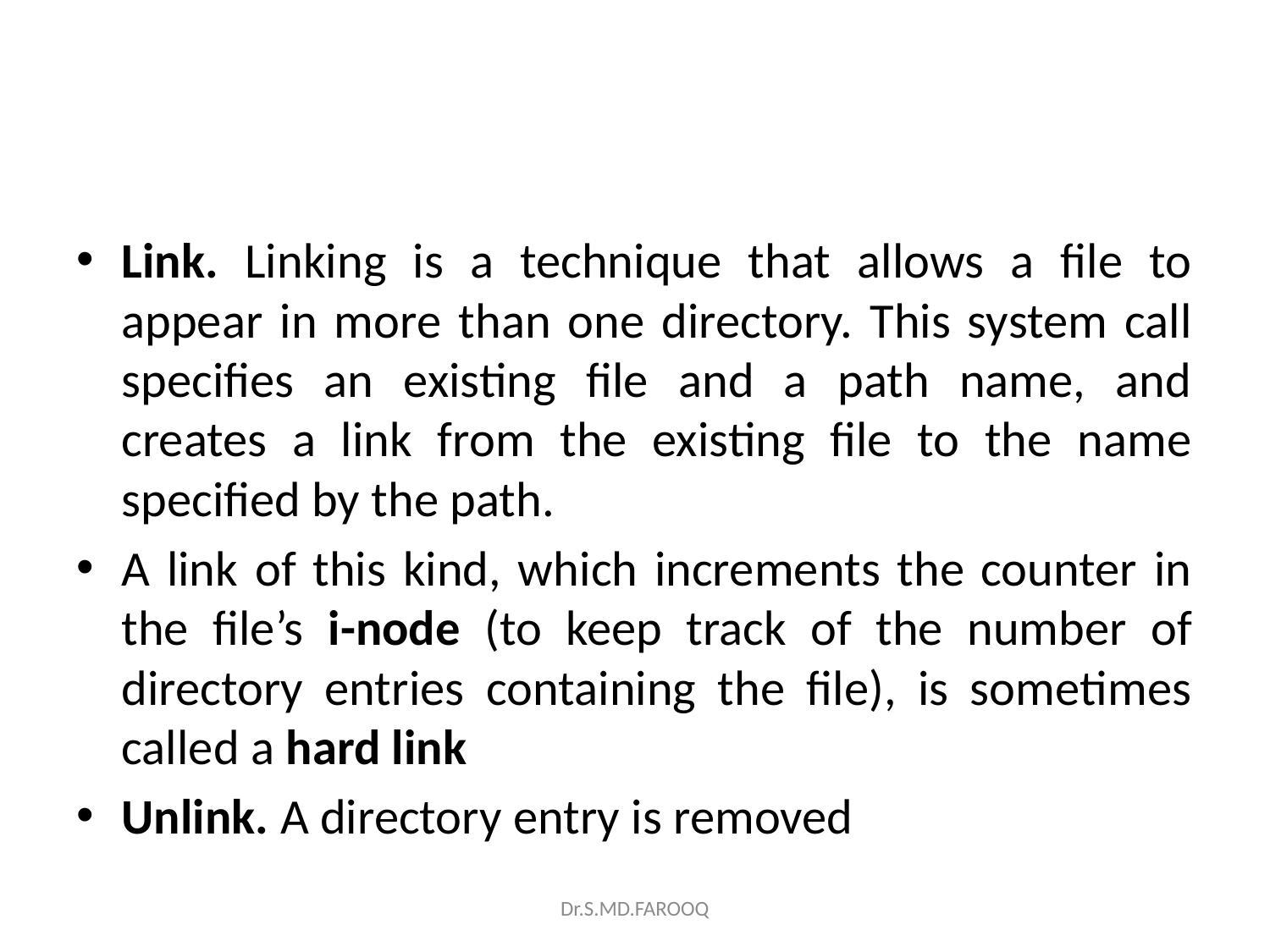

#
Link. Linking is a technique that allows a file to appear in more than one directory. This system call specifies an existing file and a path name, and creates a link from the existing file to the name specified by the path.
A link of this kind, which increments the counter in the file’s i-node (to keep track of the number of directory entries containing the file), is sometimes called a hard link
Unlink. A directory entry is removed
Dr.S.MD.FAROOQ